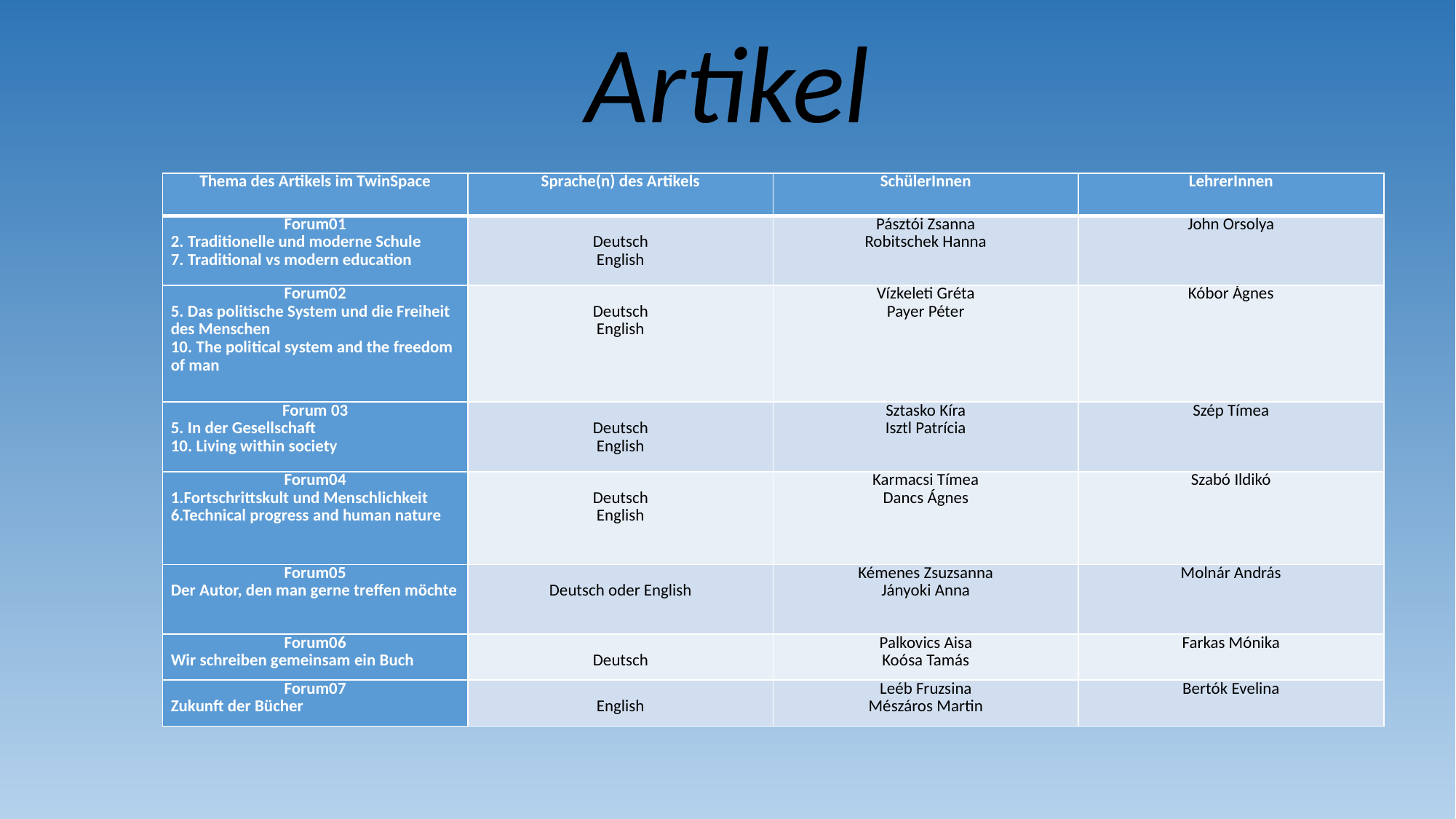

# Artikel
| Thema des Artikels im TwinSpace | Sprache(n) des Artikels | SchülerInnen | LehrerInnen |
| --- | --- | --- | --- |
| Forum01 2. Traditionelle und moderne Schule 7. Traditional vs modern education | Deutsch English | Pásztói Zsanna Robitschek Hanna | John Orsolya |
| Forum02 5. Das politische System und die Freiheit des Menschen 10. The political system and the freedom of man | Deutsch English | Vízkeleti Gréta Payer Péter | Kóbor Ágnes |
| Forum 03 5. In der Gesellschaft 10. Living within society | Deutsch English | Sztasko Kíra Isztl Patrícia | Szép Tímea |
| Forum04 1.Fortschrittskult und Menschlichkeit 6.Technical progress and human nature | Deutsch English | Karmacsi Tímea Dancs Ágnes | Szabó Ildikó |
| Forum05 Der Autor, den man gerne treffen möchte | Deutsch oder English | Kémenes Zsuzsanna Jányoki Anna | Molnár András |
| Forum06 Wir schreiben gemeinsam ein Buch | Deutsch | Palkovics Aisa Koósa Tamás | Farkas Mónika |
| Forum07 Zukunft der Bücher | English | Leéb Fruzsina Mészáros Martin | Bertók Evelina |